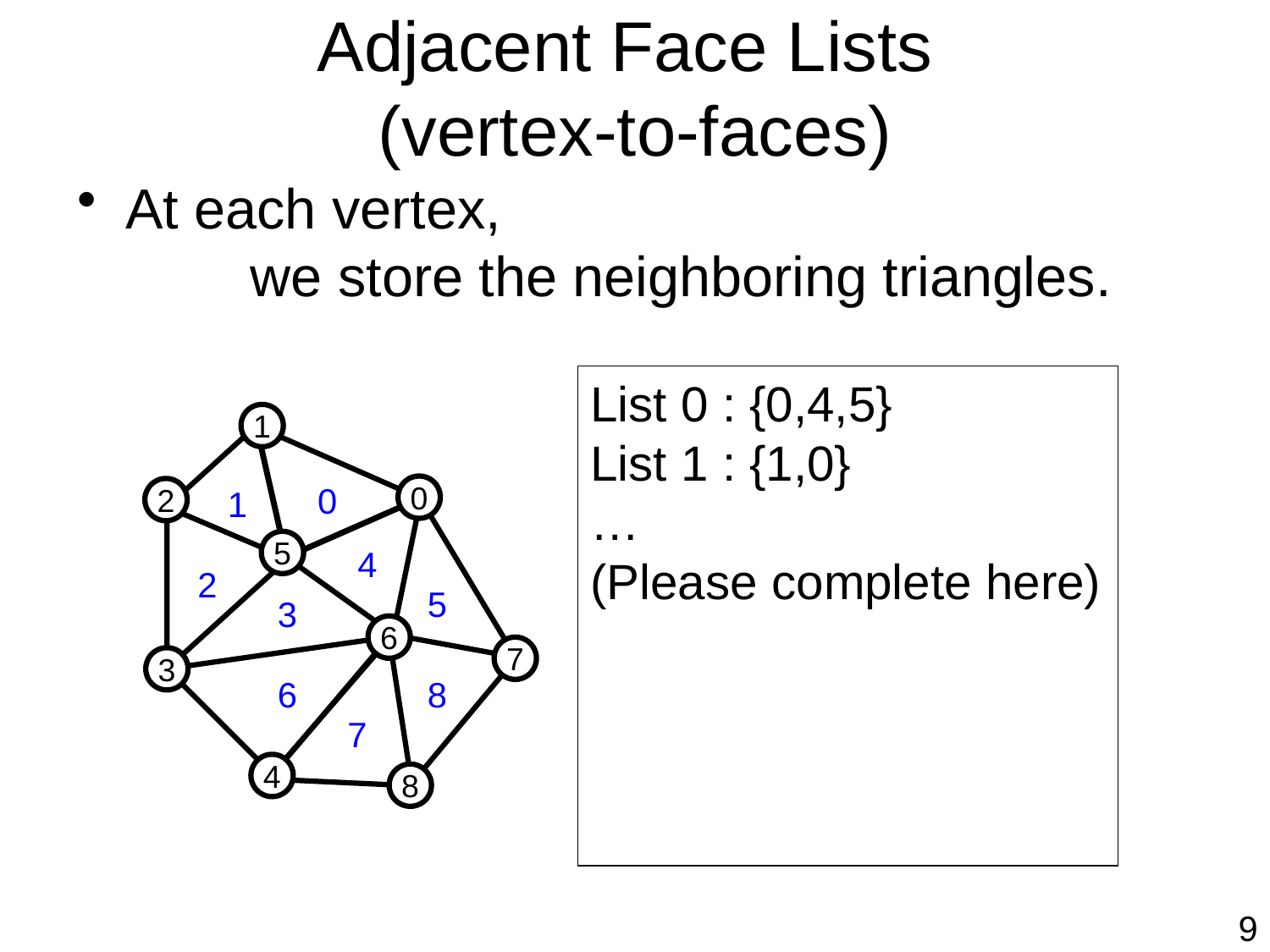

# Adjacent Face Lists (vertex-to-faces)
At each vertex,
        we store the neighboring triangles.
List 0 : {0,4,5}
List 1 : {1,0}
…
(Please complete here)
1

0
1
0
2

5
4
2

5
3
6

7

3

6
8

7
4
8
9